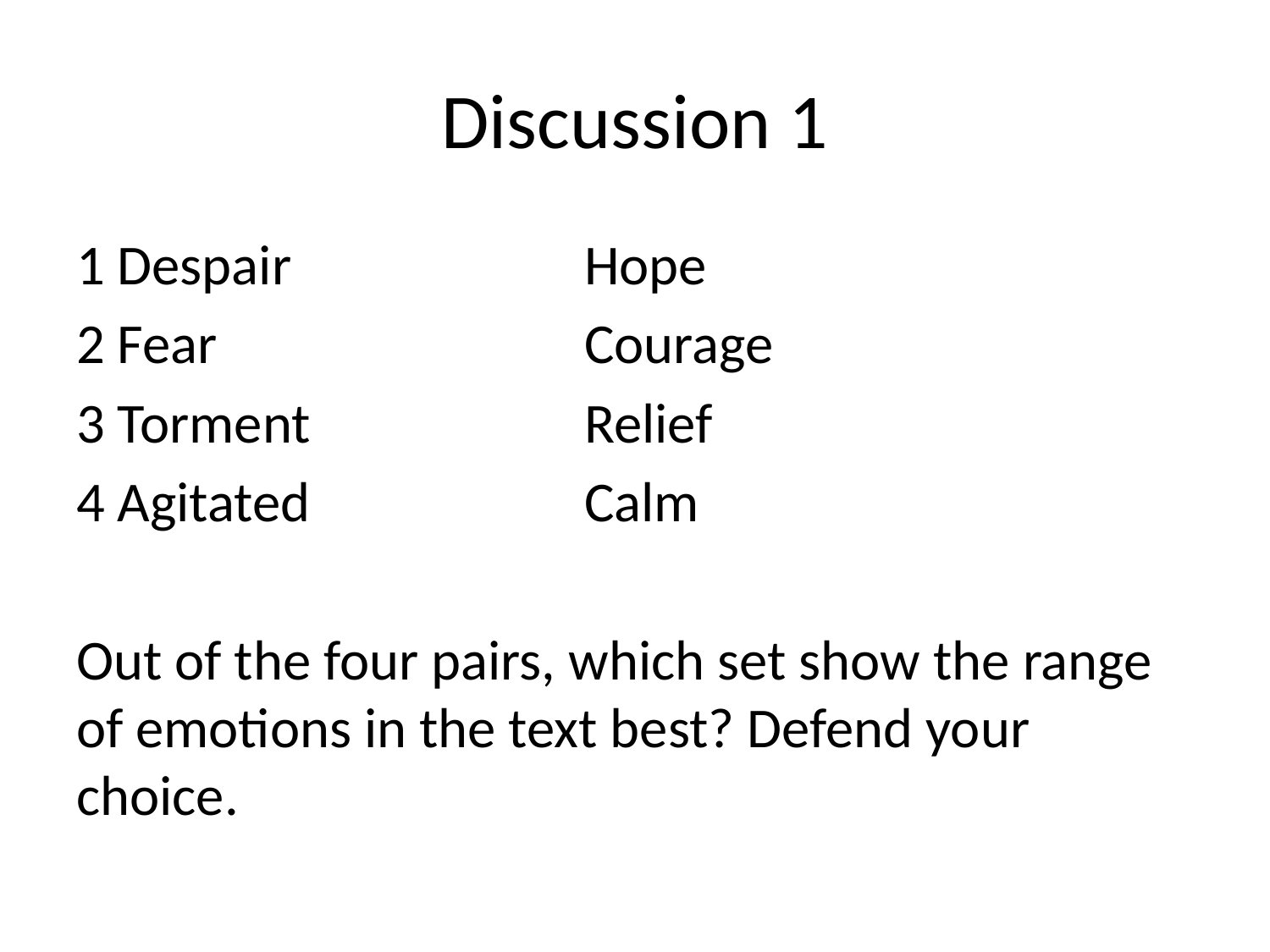

# Discussion 1
1 Despair			Hope
2 Fear			Courage
3 Torment			Relief
4 Agitated			Calm

Out of the four pairs, which set show the range of emotions in the text best? Defend your choice.